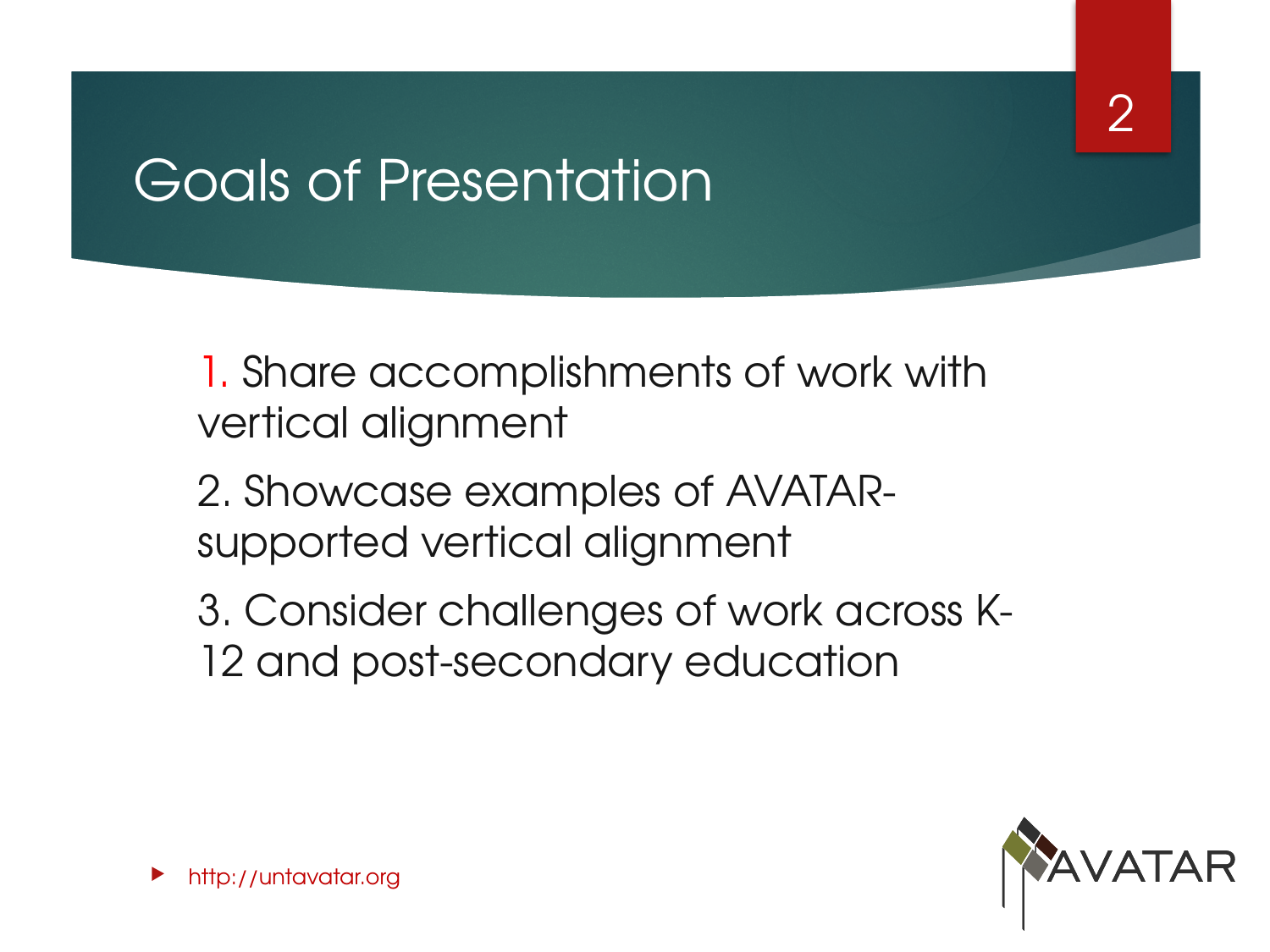

2
# Goals of Presentation
1. Share accomplishments of work with vertical alignment
2. Showcase examples of AVATAR-supported vertical alignment
3. Consider challenges of work across K-12 and post-secondary education

http://untavatar.org